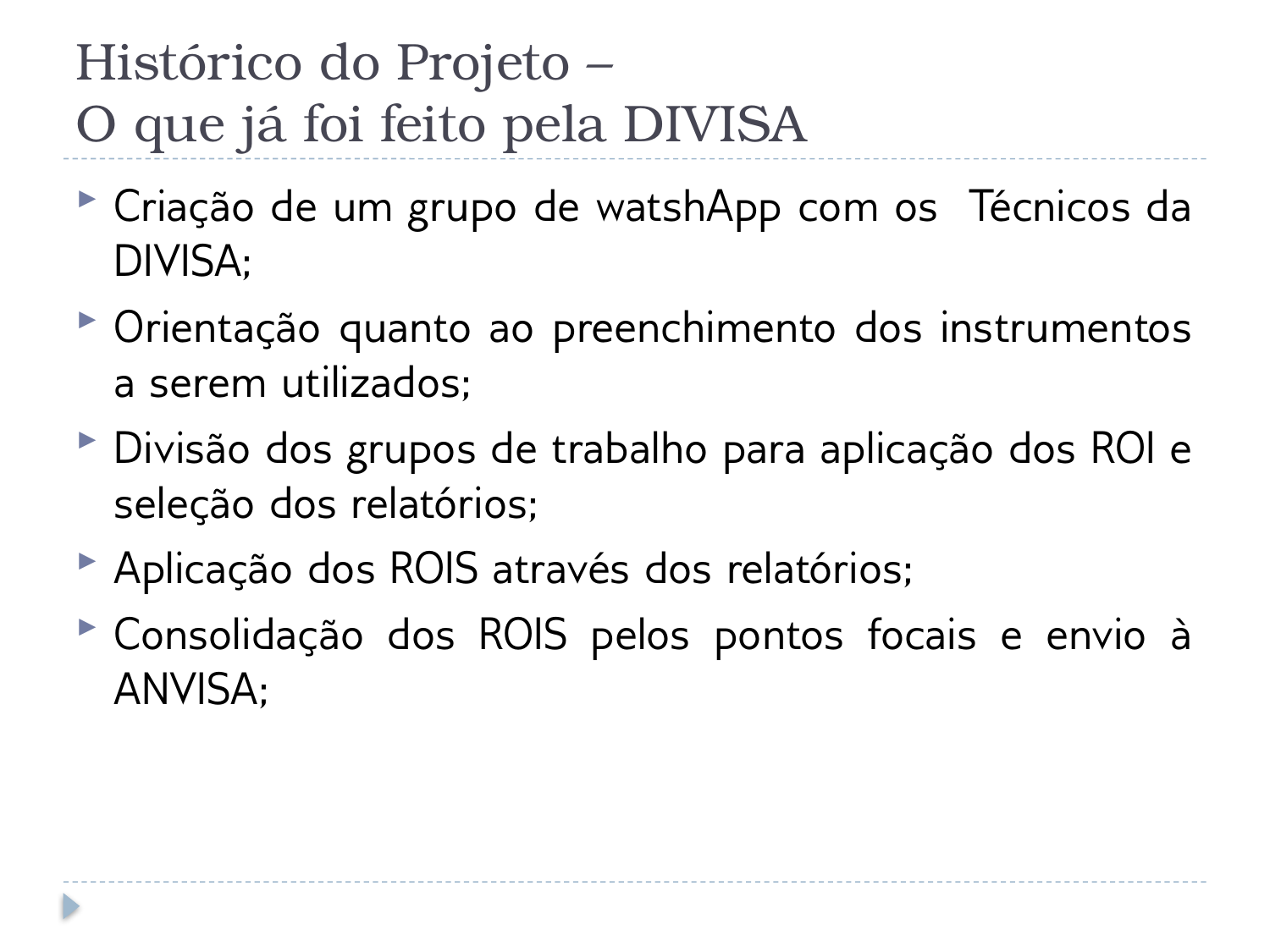

# Histórico do Projeto – O que já foi feito pela DIVISA
Criação de um grupo de watshApp com os  Técnicos da DIVISA;
Orientação quanto ao preenchimento dos instrumentos a serem utilizados;
Divisão dos grupos de trabalho para aplicação dos ROI e seleção dos relatórios;
Aplicação dos ROIS através dos relatórios;
Consolidação dos ROIS pelos pontos focais e envio à ANVISA;